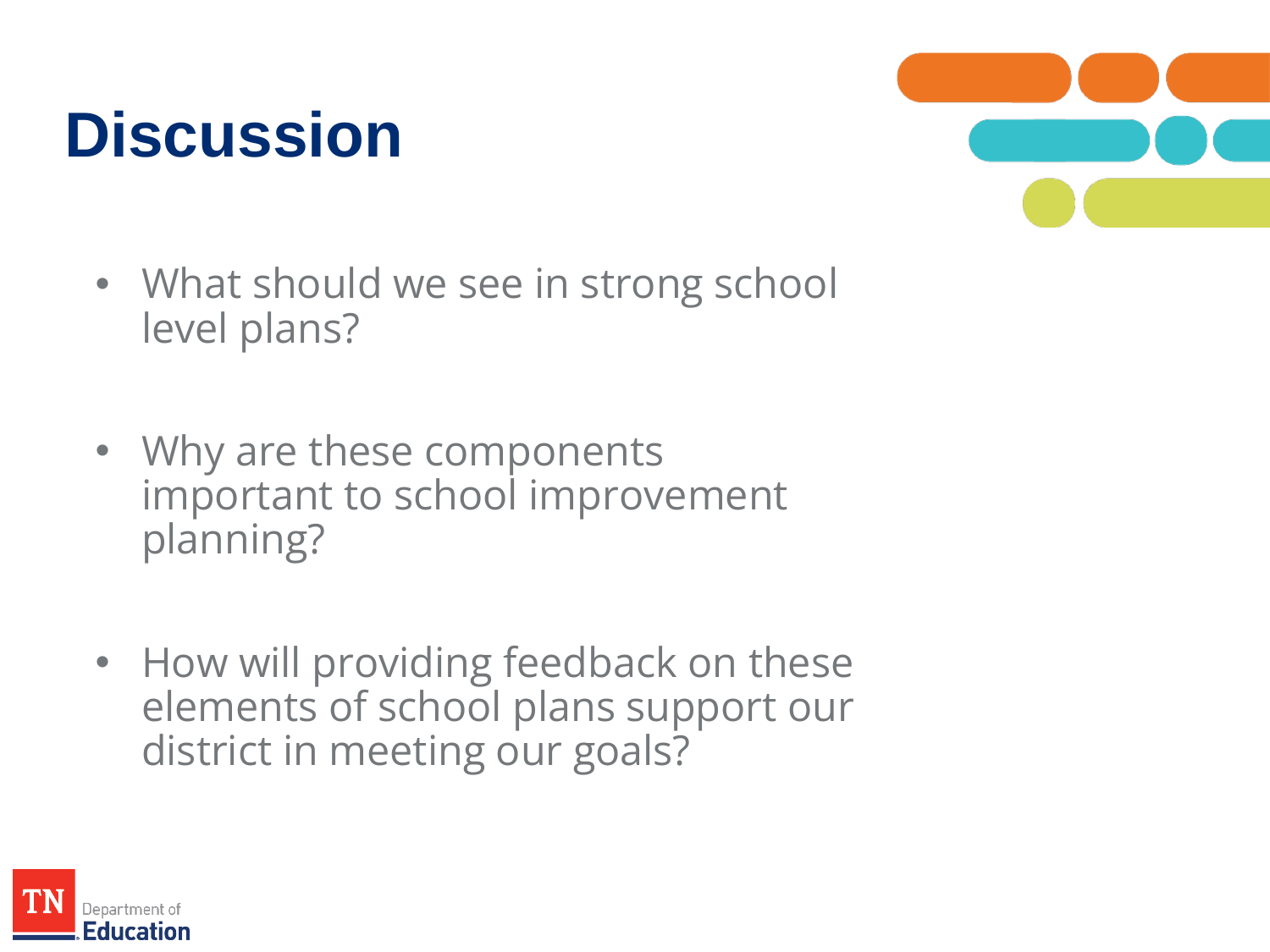

# Discussion
What should we see in strong school level plans?

Why are these components important to school improvement planning?

How will providing feedback on these elements of school plans support our district in meeting our goals?